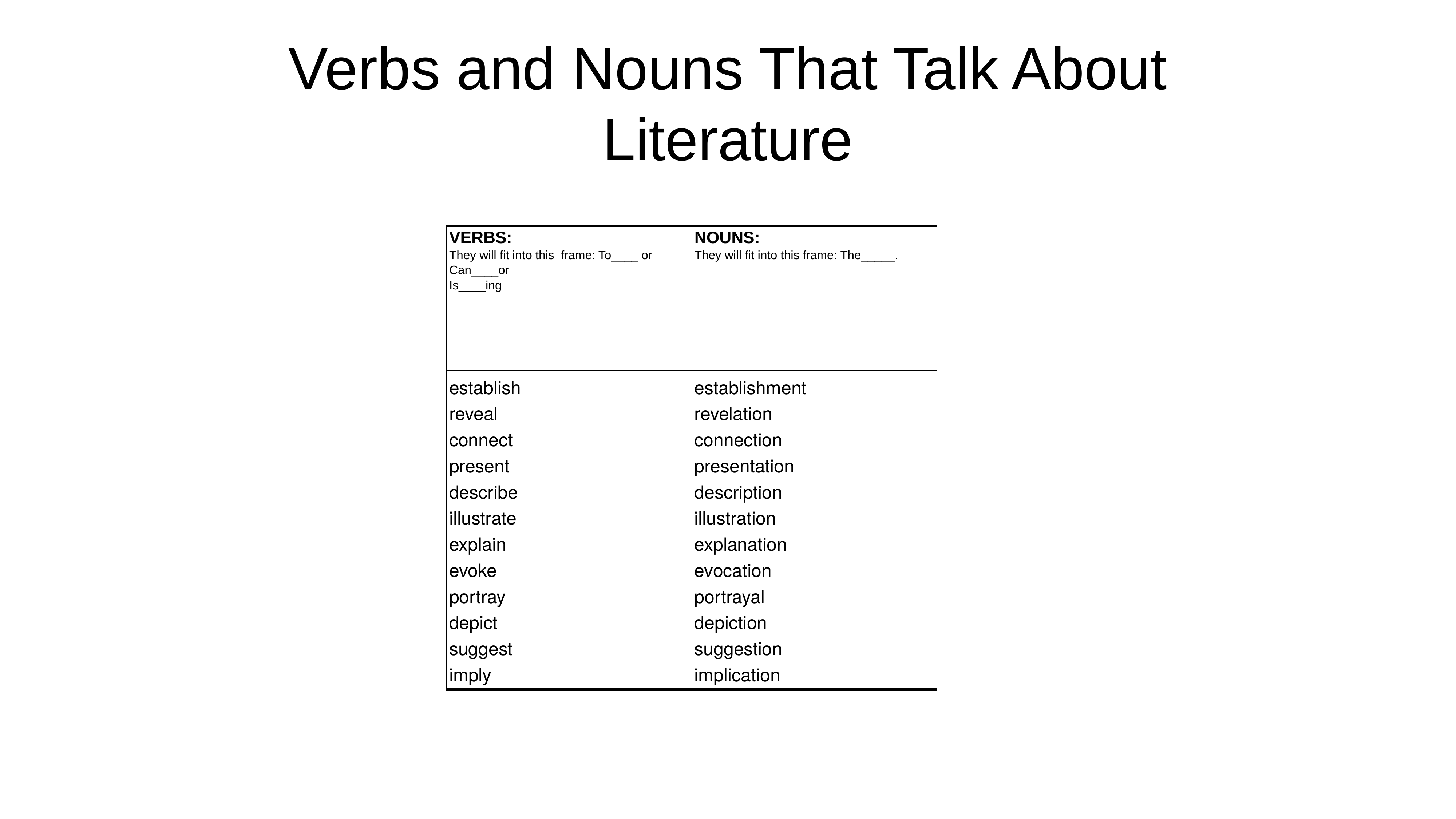

Verbs and Nouns That Talk About Literature
| VERBS: They will fit into this frame: To\_\_\_\_ or Can\_\_\_\_or Is\_\_\_\_ing | NOUNS: They will fit into this frame: The\_\_\_\_\_. |
| --- | --- |
| establish reveal connect present describe illustrate explain evoke portray depict suggest imply | establishment revelation connection presentation description illustration explanation evocation portrayal depiction suggestion implication |